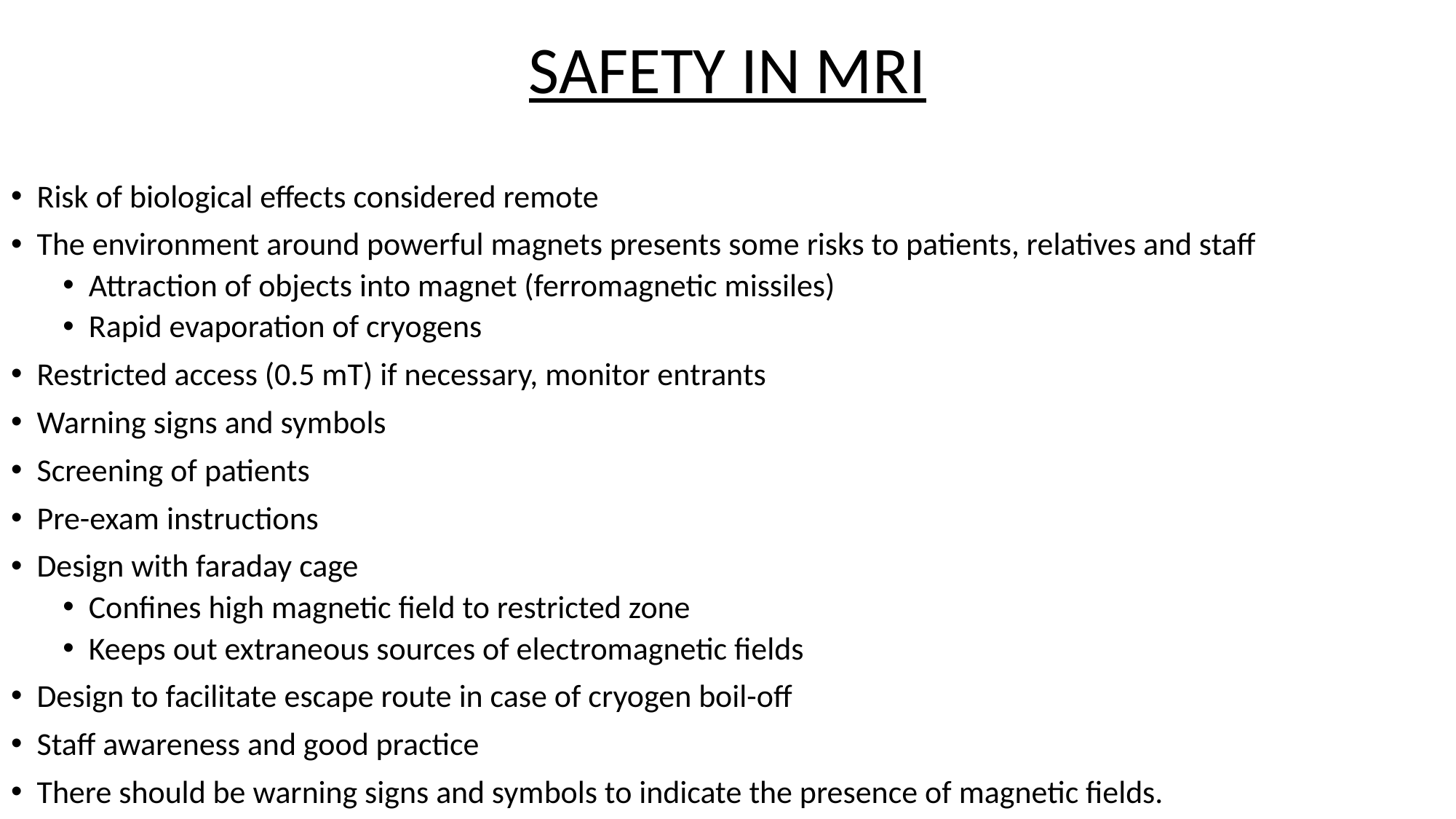

# SAFETY IN MRI
Risk of biological effects considered remote
The environment around powerful magnets presents some risks to patients, relatives and staff
Attraction of objects into magnet (ferromagnetic missiles)
Rapid evaporation of cryogens
Restricted access (0.5 mT) if necessary, monitor entrants
Warning signs and symbols
Screening of patients
Pre-exam instructions
Design with faraday cage
Confines high magnetic field to restricted zone
Keeps out extraneous sources of electromagnetic fields
Design to facilitate escape route in case of cryogen boil-off
Staff awareness and good practice
There should be warning signs and symbols to indicate the presence of magnetic fields.